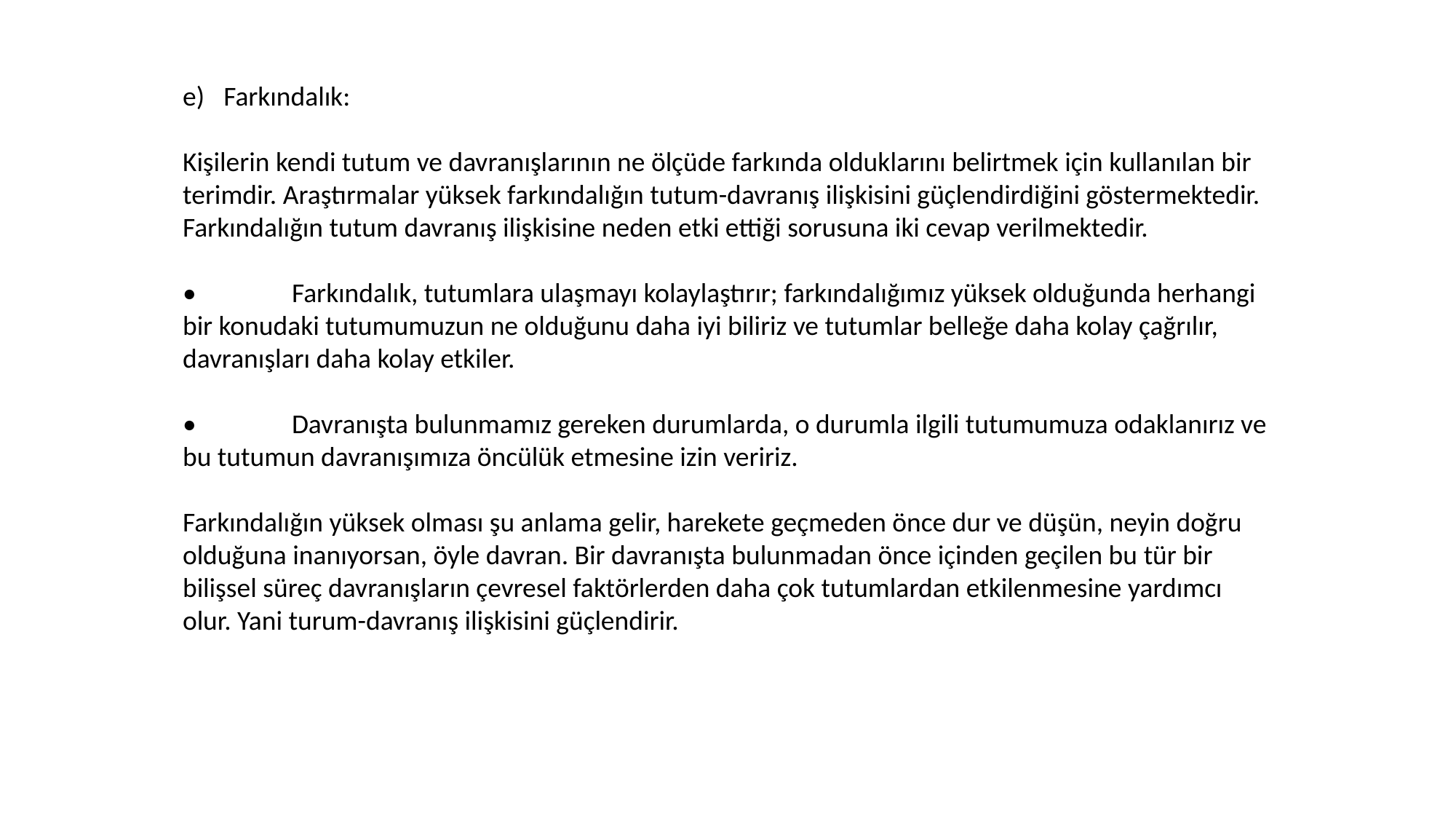

Farkındalık:

Kişilerin kendi tutum ve davranışlarının ne ölçüde farkında olduklarını belirtmek için kullanılan bir terimdir. Araştırmalar yüksek farkındalığın tutum-davranış ilişkisini güçlendirdiğini göstermektedir.
Farkındalığın tutum davranış ilişkisine neden etki ettiği sorusuna iki cevap verilmektedir.

•	Farkındalık, tutumlara ulaşmayı kolaylaştırır; farkındalığımız yüksek olduğunda herhangi bir konudaki tutumumuzun ne olduğunu daha iyi biliriz ve tutumlar belleğe daha kolay çağrılır, davranışları daha kolay etkiler.

•	Davranışta bulunmamız gereken durumlarda, o durumla ilgili tutumumuza odaklanırız ve bu tutumun davranışımıza öncülük etmesine izin veririz.

Farkındalığın yüksek olması şu anlama gelir, harekete geçmeden önce dur ve düşün, neyin doğru olduğuna inanıyorsan, öyle davran. Bir davranışta bulunmadan önce içinden geçilen bu tür bir bilişsel süreç davranışların çevresel faktörlerden daha çok tutumlardan etkilenmesine yardımcı olur. Yani turum-davranış ilişkisini güçlendirir.